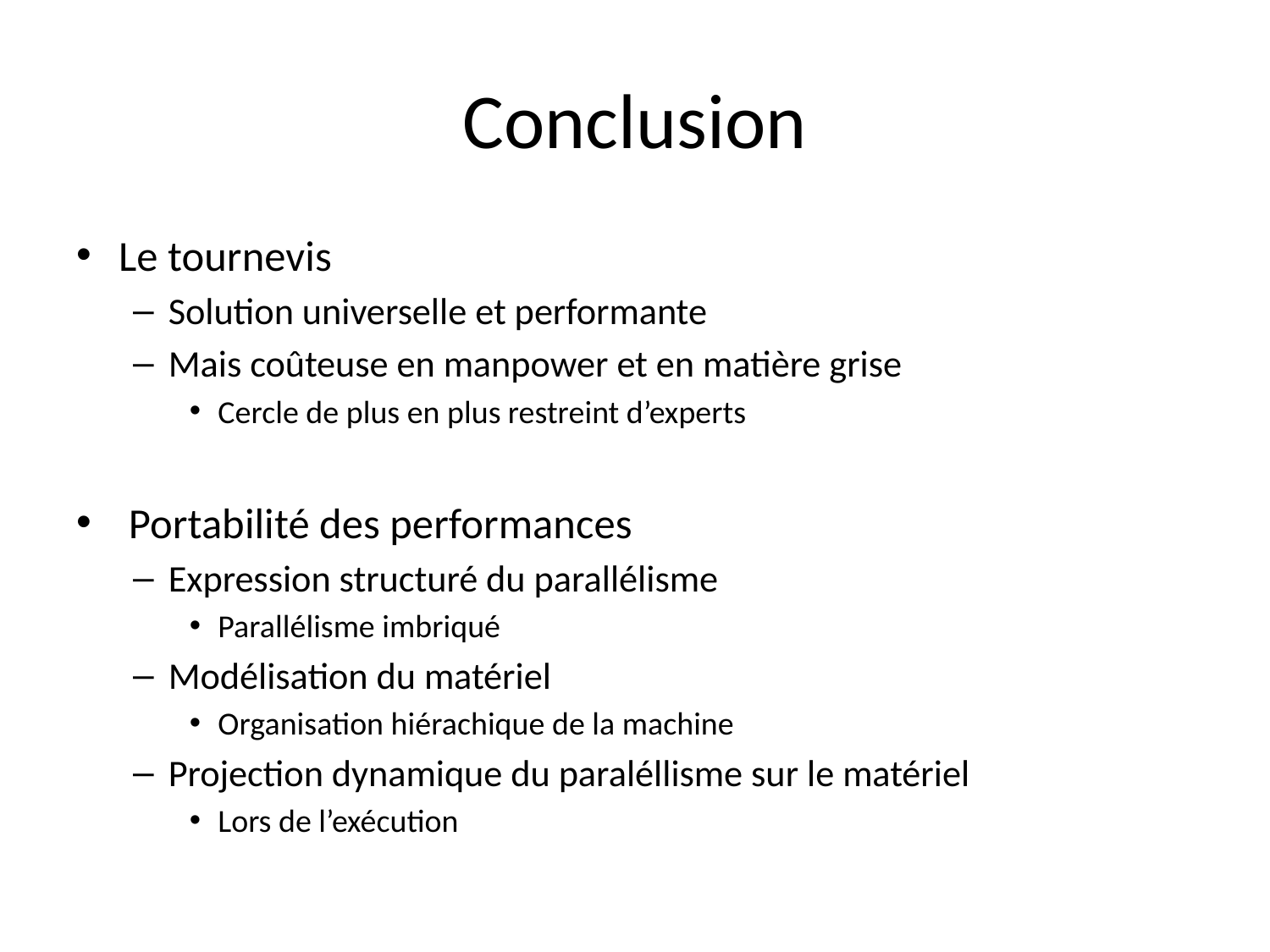

# Conclusion
Le tournevis
Solution universelle et performante
Mais coûteuse en manpower et en matière grise
Cercle de plus en plus restreint d’experts

 Portabilité des performances
Expression structuré du parallélisme
Parallélisme imbriqué
Modélisation du matériel
Organisation hiérachique de la machine
Projection dynamique du paraléllisme sur le matériel
Lors de l’exécution